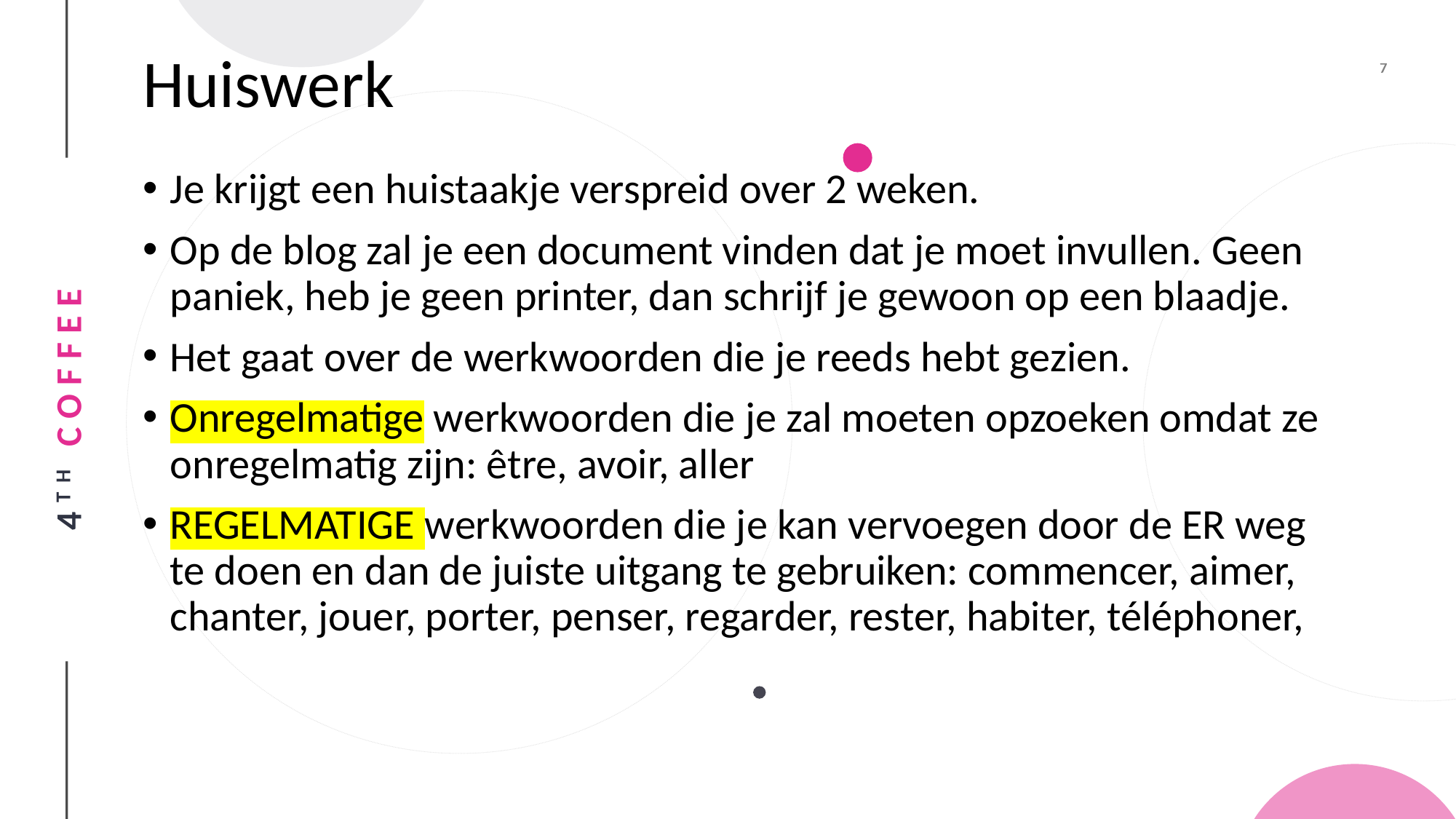

# Huiswerk
Je krijgt een huistaakje verspreid over 2 weken.
Op de blog zal je een document vinden dat je moet invullen. Geen paniek, heb je geen printer, dan schrijf je gewoon op een blaadje.
Het gaat over de werkwoorden die je reeds hebt gezien.
Onregelmatige werkwoorden die je zal moeten opzoeken omdat ze onregelmatig zijn: être, avoir, aller
REGELMATIGE werkwoorden die je kan vervoegen door de ER weg te doen en dan de juiste uitgang te gebruiken: commencer, aimer, chanter, jouer, porter, penser, regarder, rester, habiter, téléphoner,